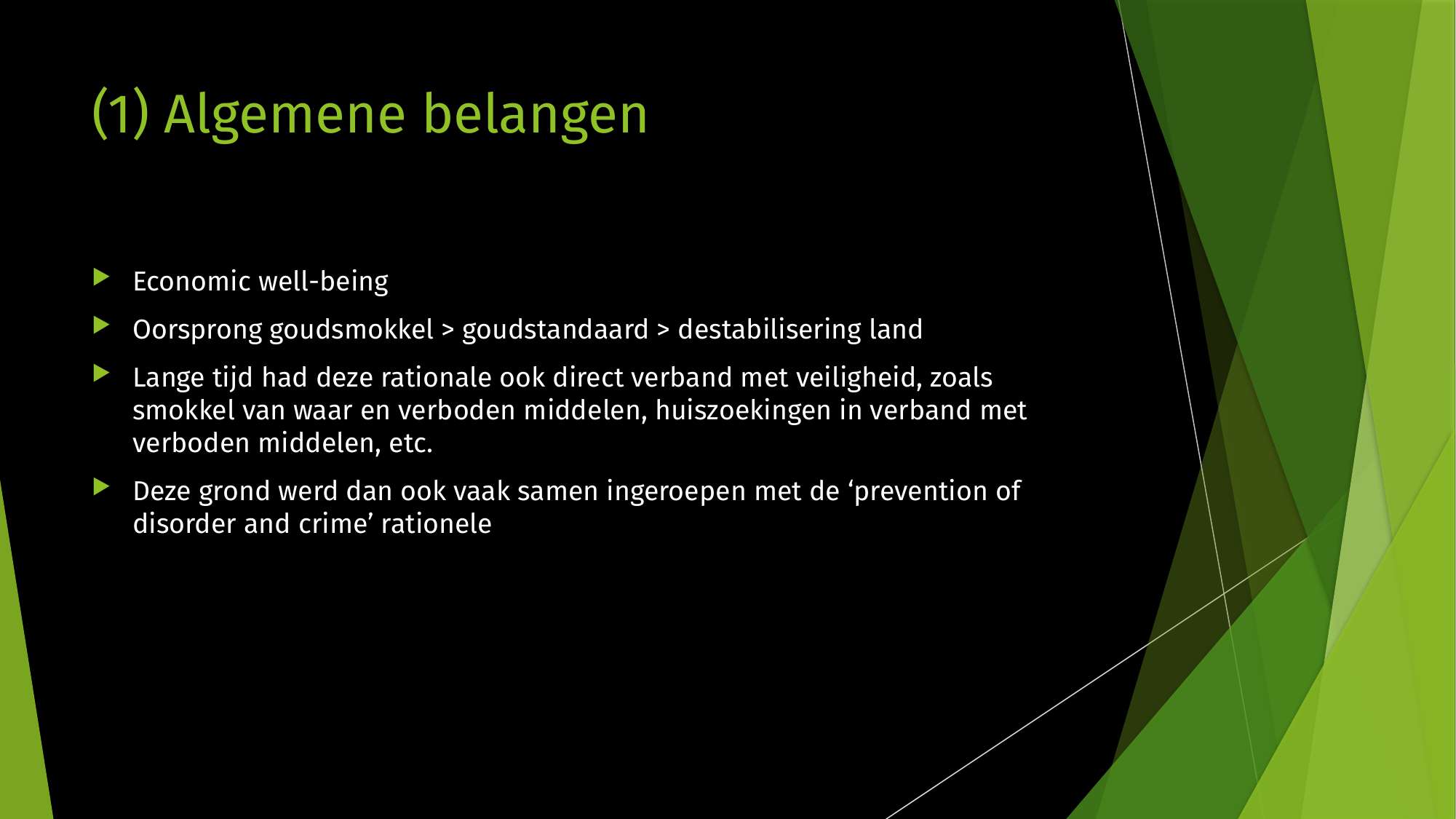

# (1) Algemene belangen
Economic well-being
Oorsprong goudsmokkel > goudstandaard > destabilisering land
Lange tijd had deze rationale ook direct verband met veiligheid, zoals smokkel van waar en verboden middelen, huiszoekingen in verband met verboden middelen, etc.
Deze grond werd dan ook vaak samen ingeroepen met de ‘prevention of disorder and crime’ rationele